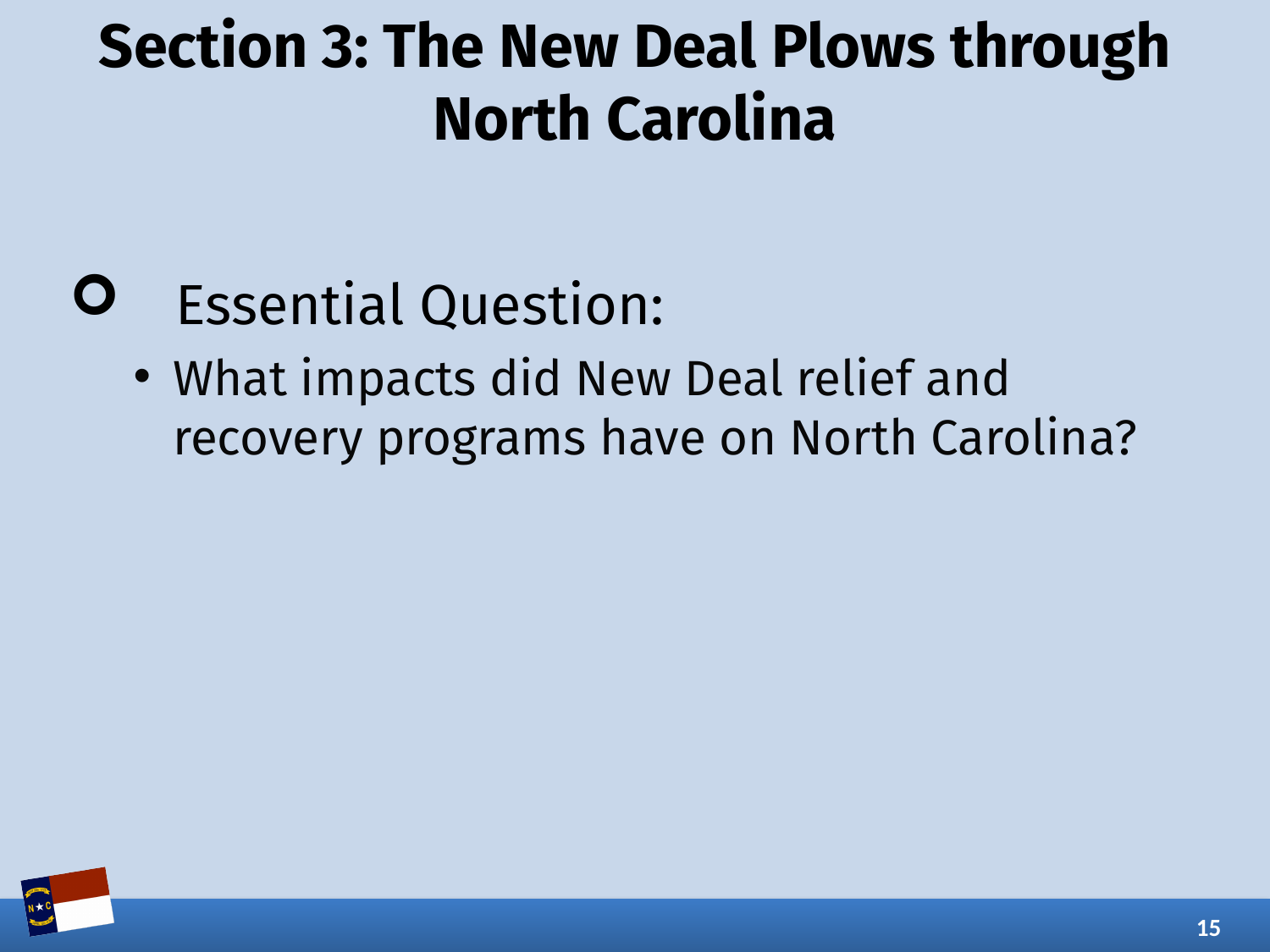

# Section 3: The New Deal Plows through North Carolina
Essential Question:
What impacts did New Deal relief and recovery programs have on North Carolina?
15